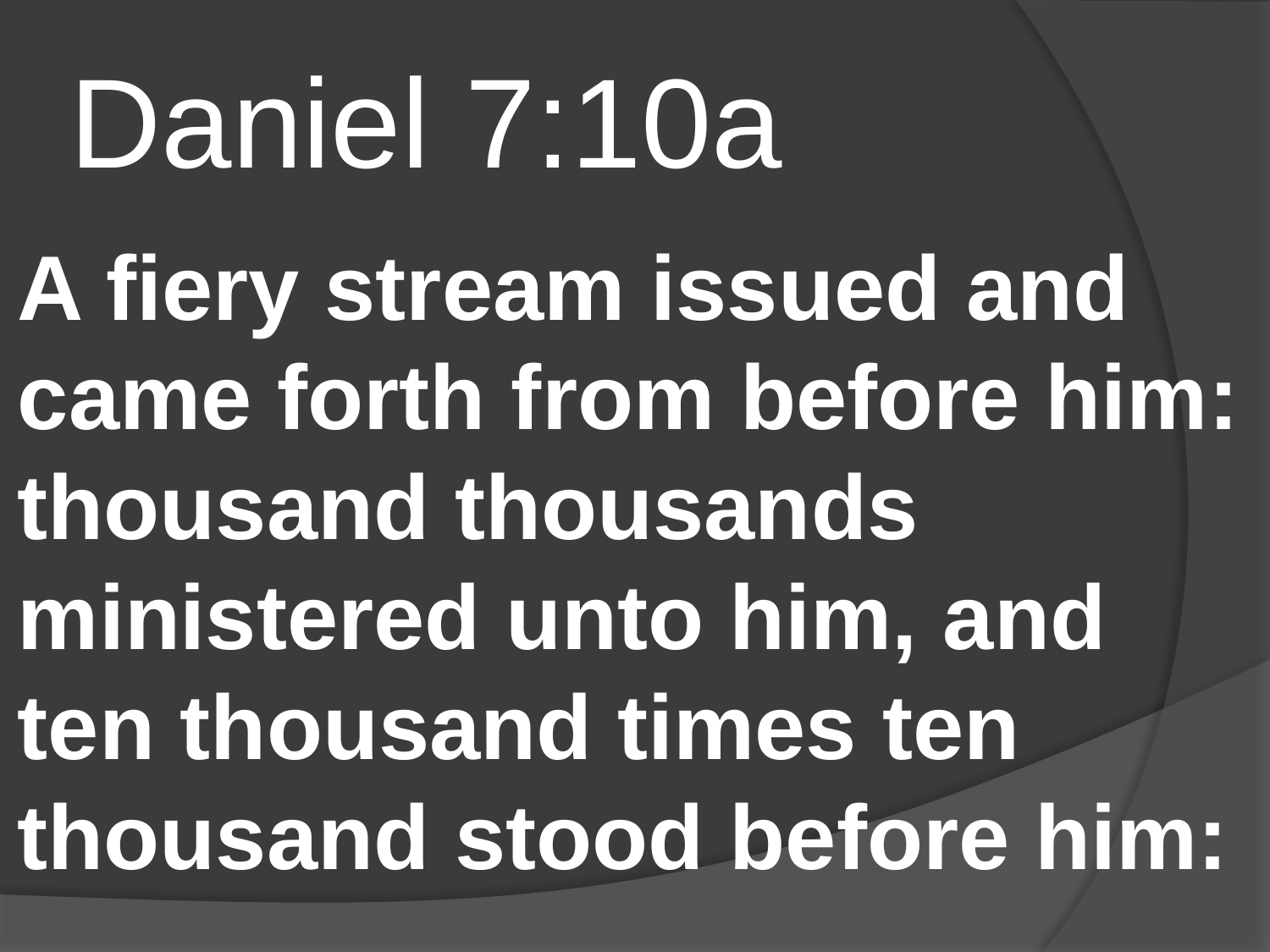

# Daniel 7:10a
A fiery stream issued and came forth from before him: thousand thousands ministered unto him, and ten thousand times ten thousand stood before him: